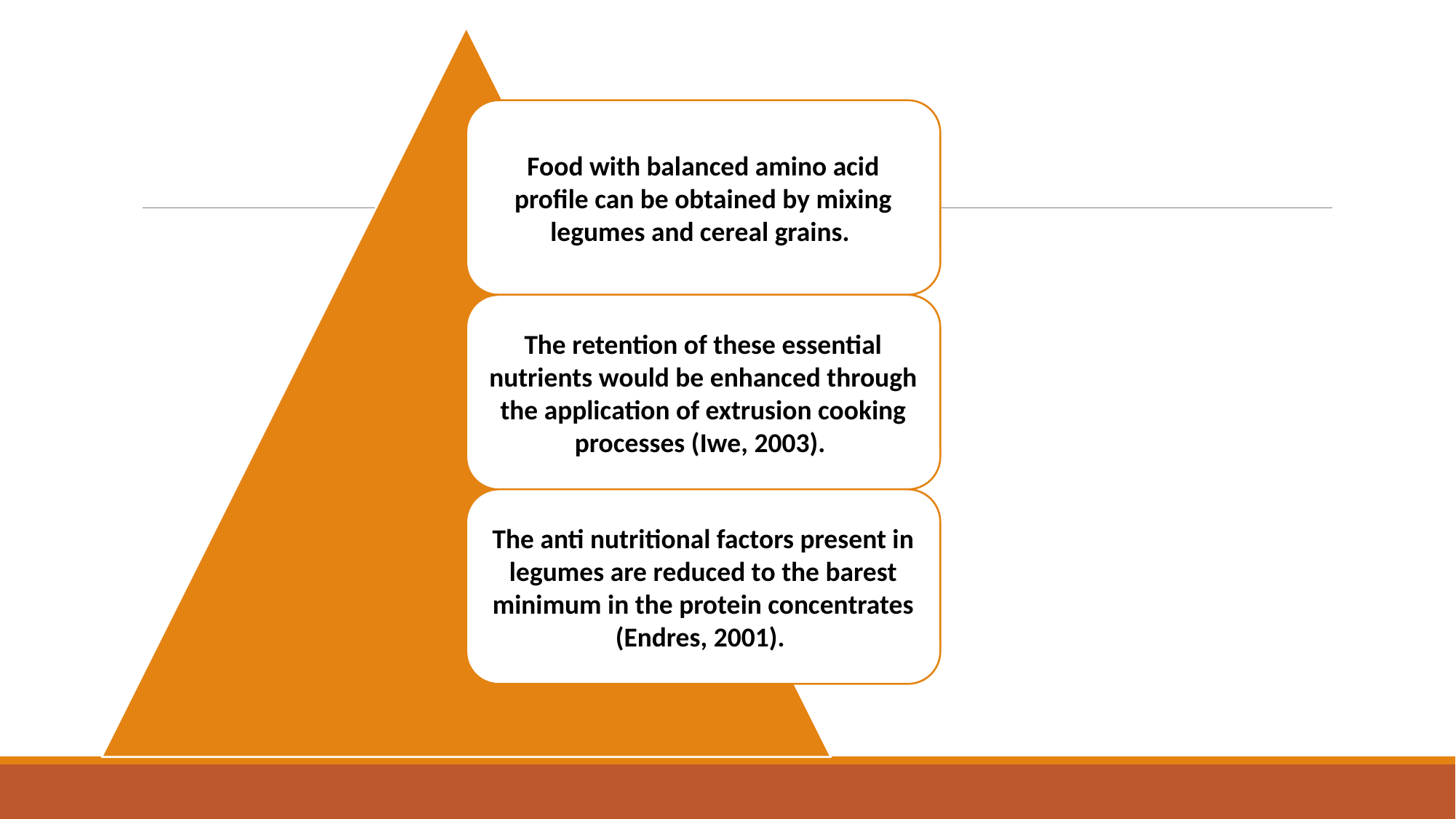

Food with balanced amino acid profile can be obtained by mixing legumes and cereal grains.
The retention of these essential nutrients would be enhanced through the application of extrusion cooking processes (Iwe, 2003).
The anti nutritional factors present in legumes are reduced to the barest minimum in the protein concentrates (Endres, 2001).